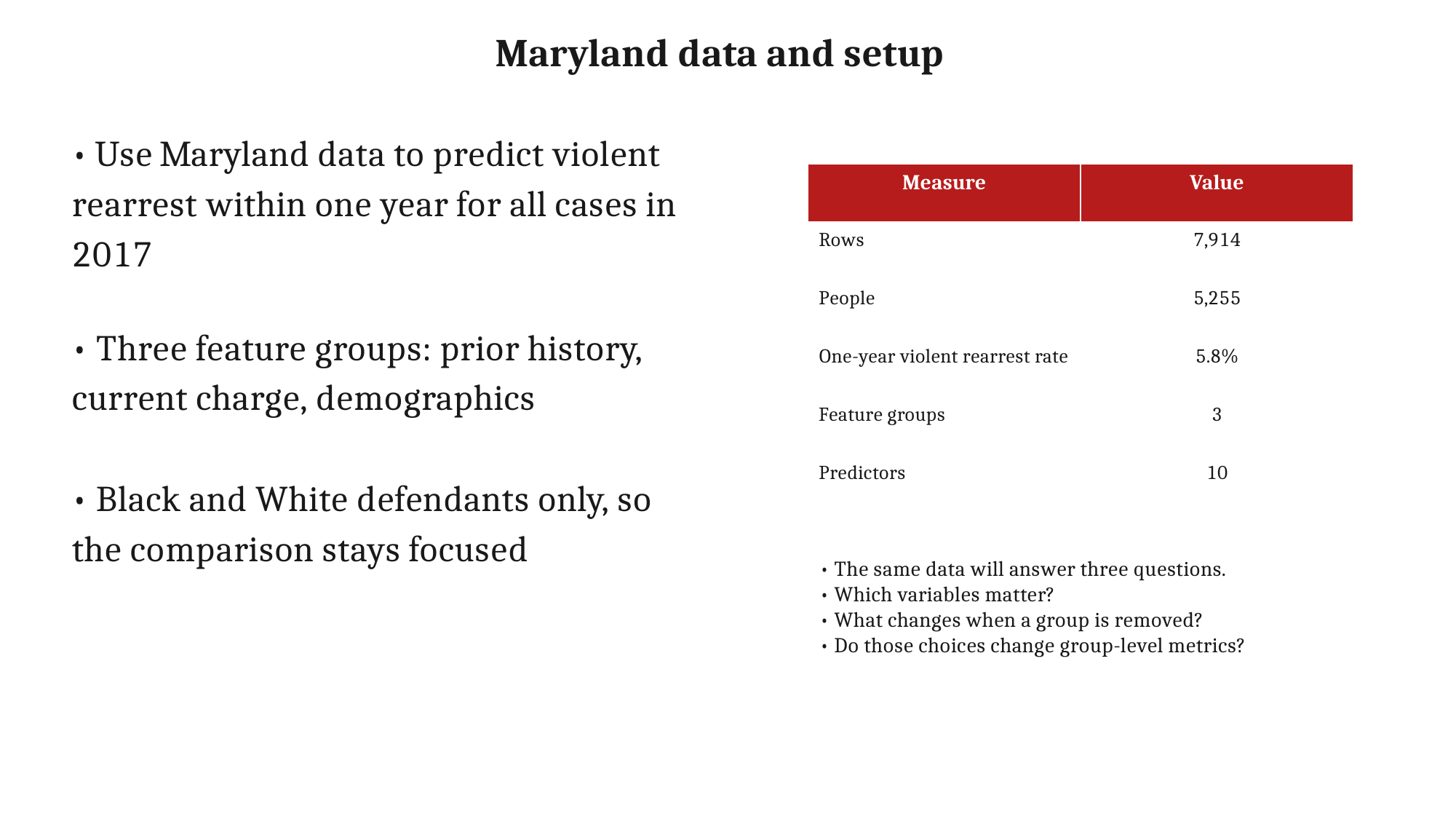

Maryland data and setup
• Use Maryland data to predict violent rearrest within one year for all cases in 2017
• Three feature groups: prior history, current charge, demographics
• Black and White defendants only, so the comparison stays focused
| Measure | Value |
| --- | --- |
| Rows | 7,914 |
| People | 5,255 |
| One-year violent rearrest rate | 5.8% |
| Feature groups | 3 |
| Predictors | 10 |
• The same data will answer three questions.
• Which variables matter?
• What changes when a group is removed?
• Do those choices change group-level metrics?